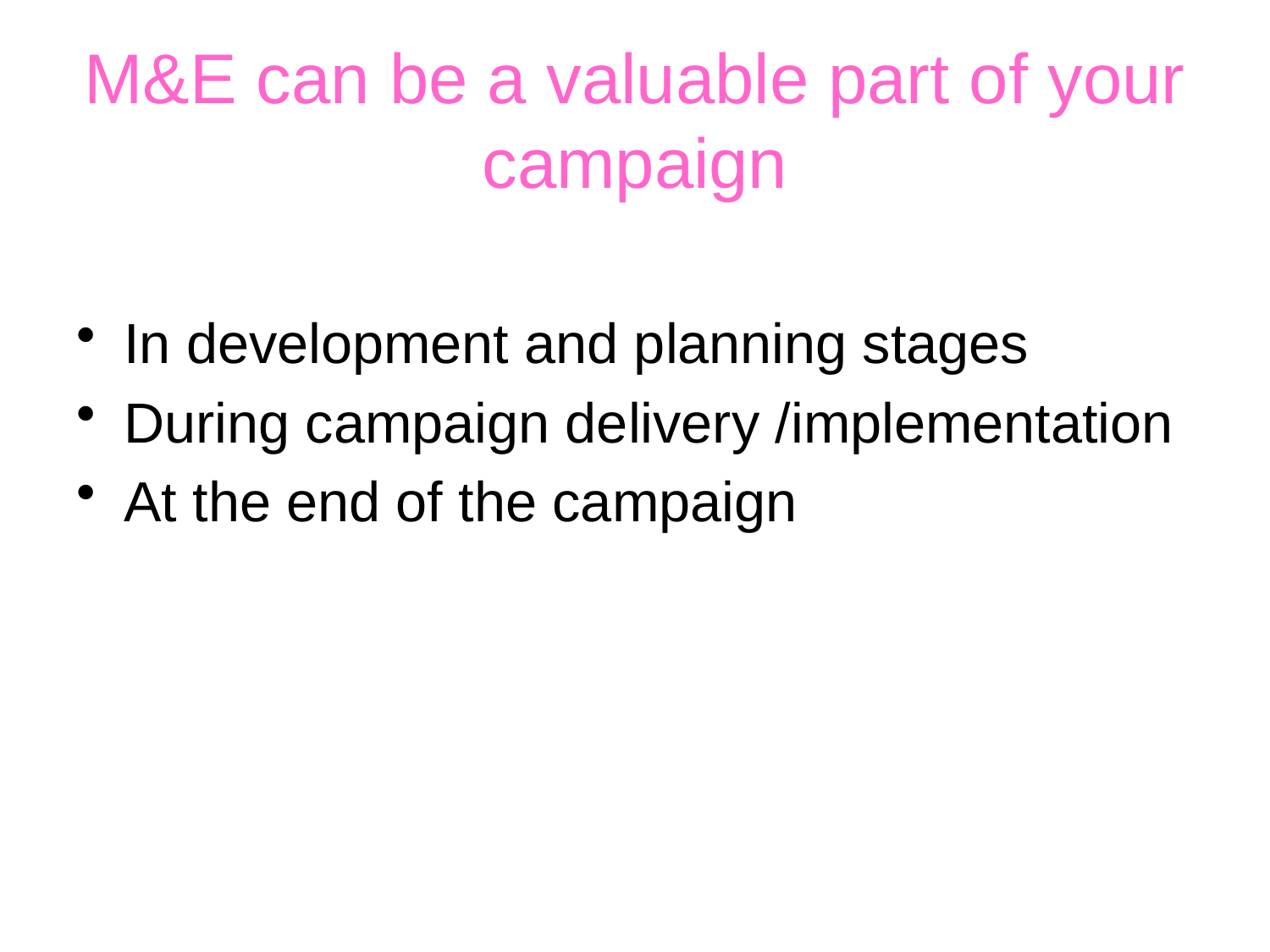

# M&E can be a valuable part of your campaign

In development and planning stages
During campaign delivery /implementation
At the end of the campaign